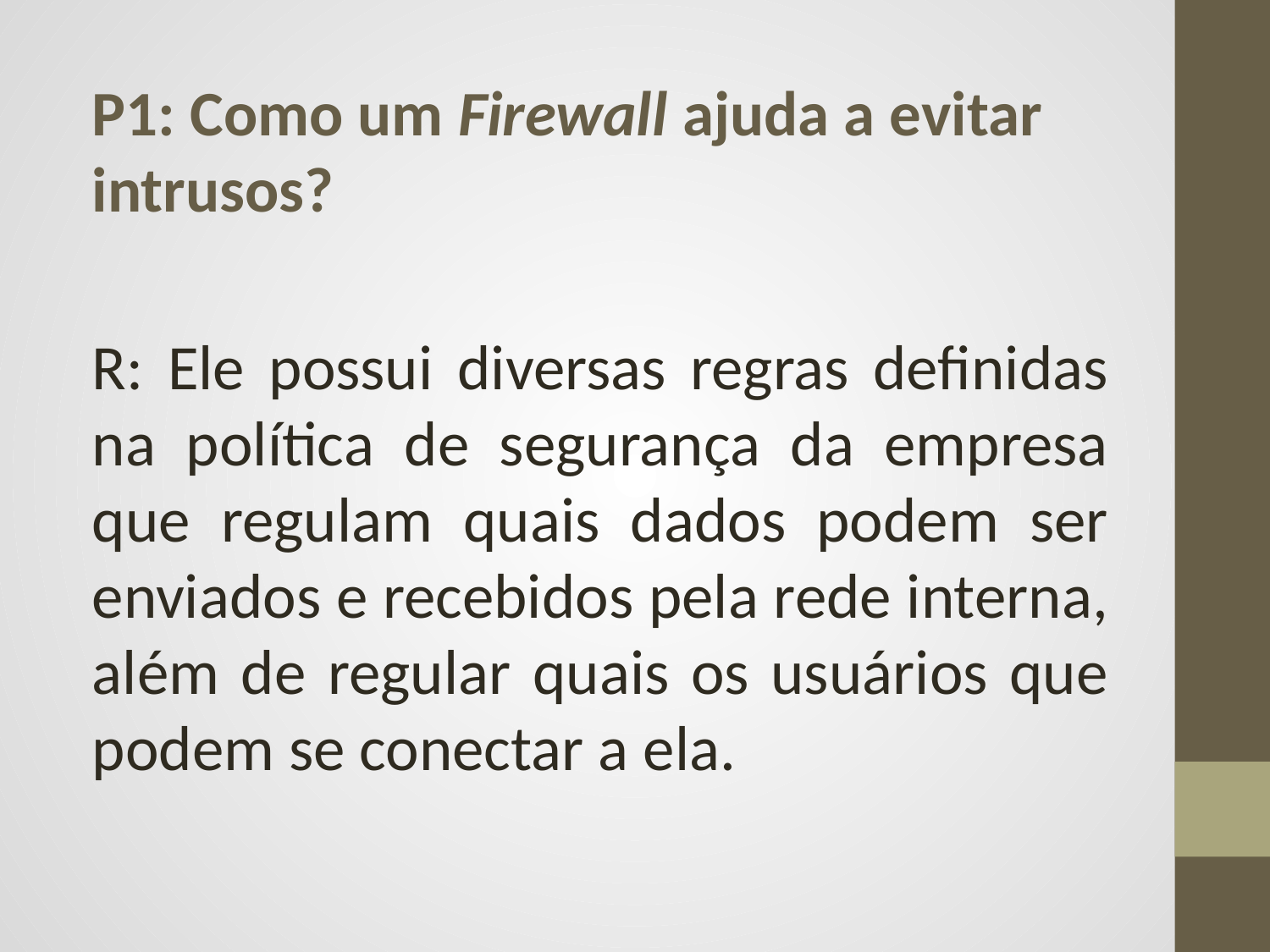

P1: Como um Firewall ajuda a evitar intrusos?

R: Ele possui diversas regras definidas na política de segurança da empresa que regulam quais dados podem ser enviados e recebidos pela rede interna, além de regular quais os usuários que podem se conectar a ela.